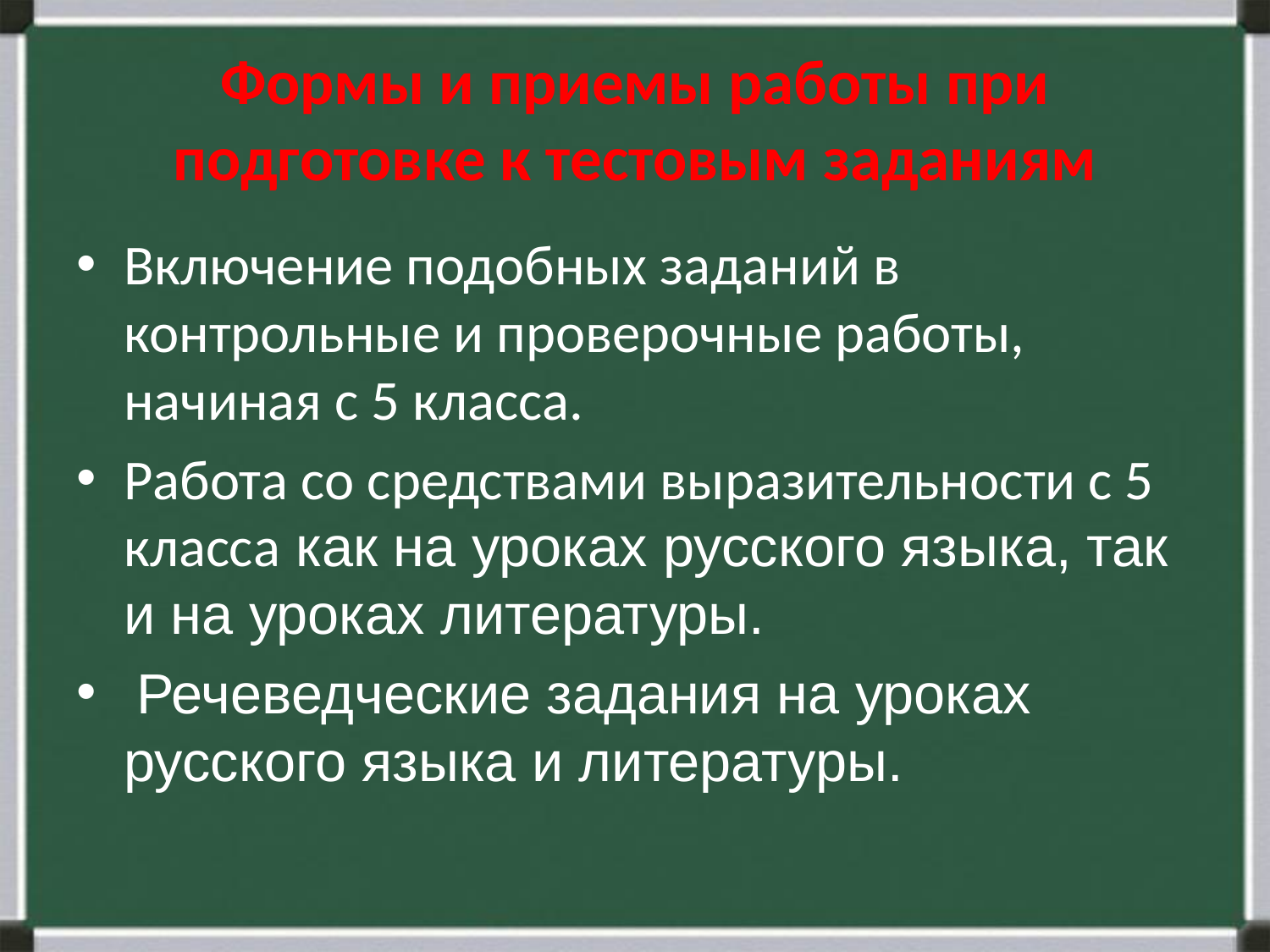

# Формы и приемы работы при подготовке к тестовым заданиям
Включение подобных заданий в контрольные и проверочные работы, начиная с 5 класса.
Работа со средствами выразительности с 5 класса как на уроках русского языка, так и на уроках литературы.
 Речеведческие задания на уроках русского языка и литературы.